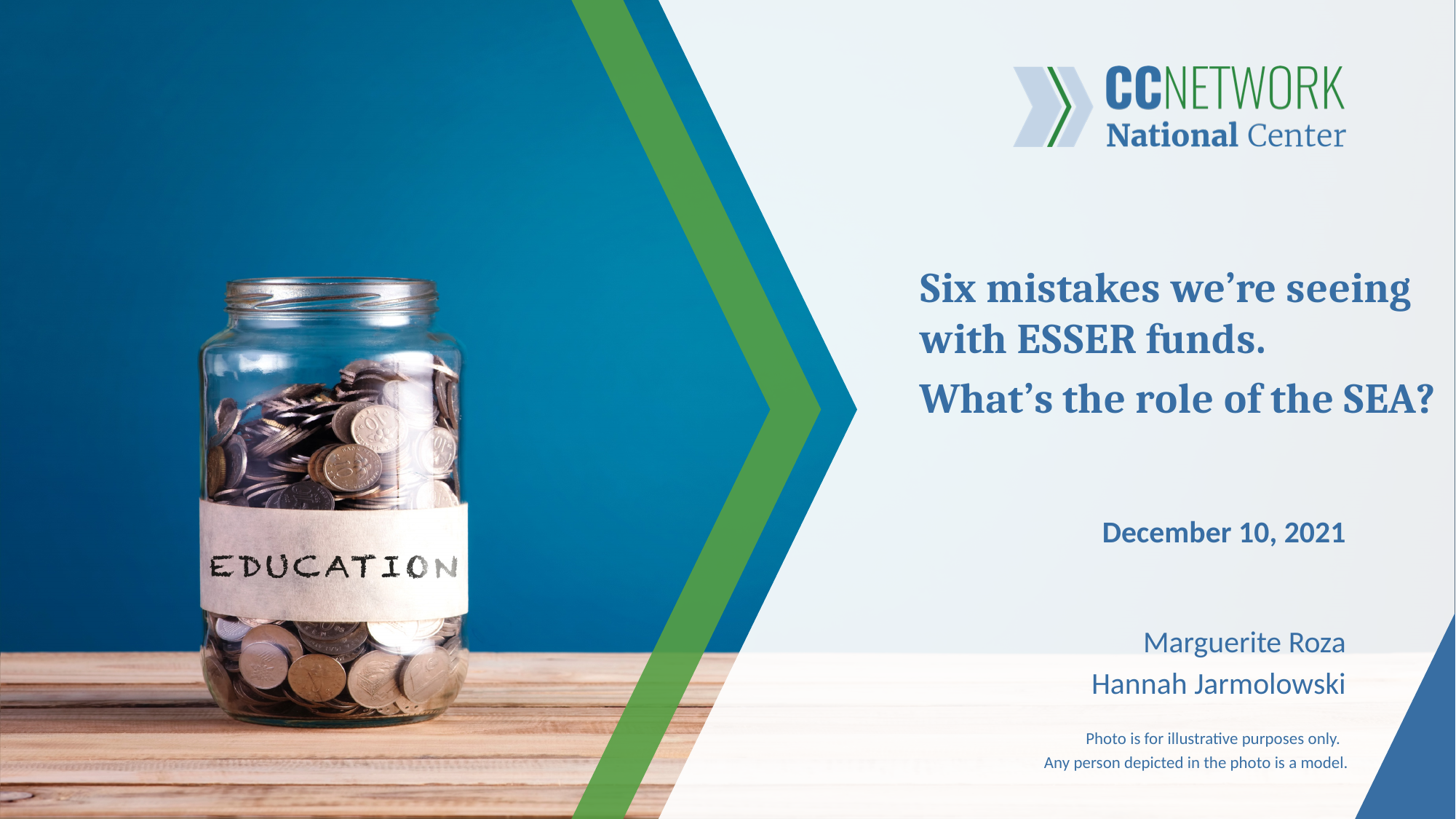

Six mistakes we’re seeing with ESSER funds.
What’s the role of the SEA?
December 10, 2021
Marguerite Roza
Hannah Jarmolowski